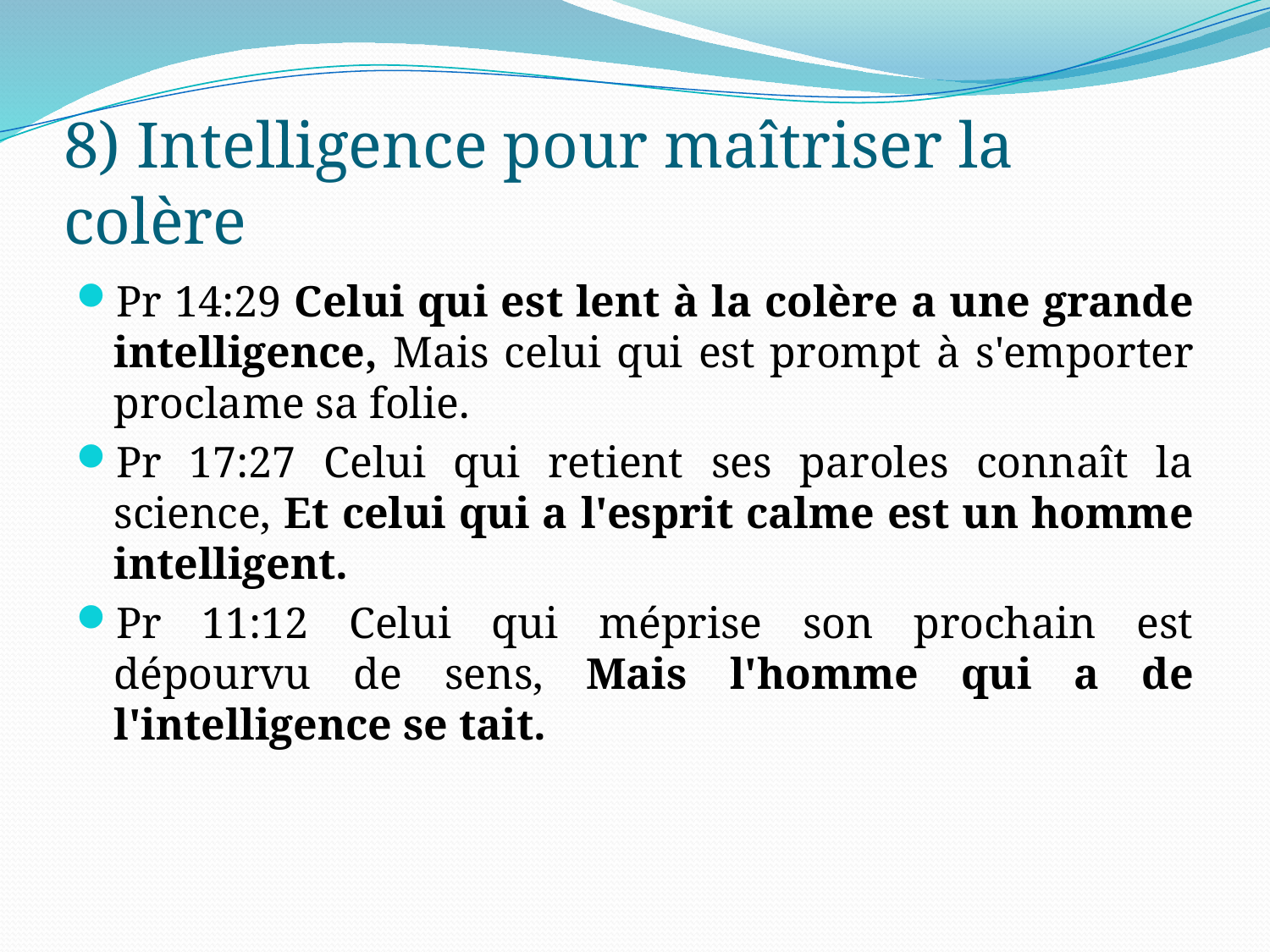

# 8) Intelligence pour maîtriser la colère
Pr 14:29 Celui qui est lent à la colère a une grande intelligence, Mais celui qui est prompt à s'emporter proclame sa folie.
Pr 17:27 Celui qui retient ses paroles connaît la science, Et celui qui a l'esprit calme est un homme intelligent.
Pr 11:12 Celui qui méprise son prochain est dépourvu de sens, Mais l'homme qui a de l'intelligence se tait.